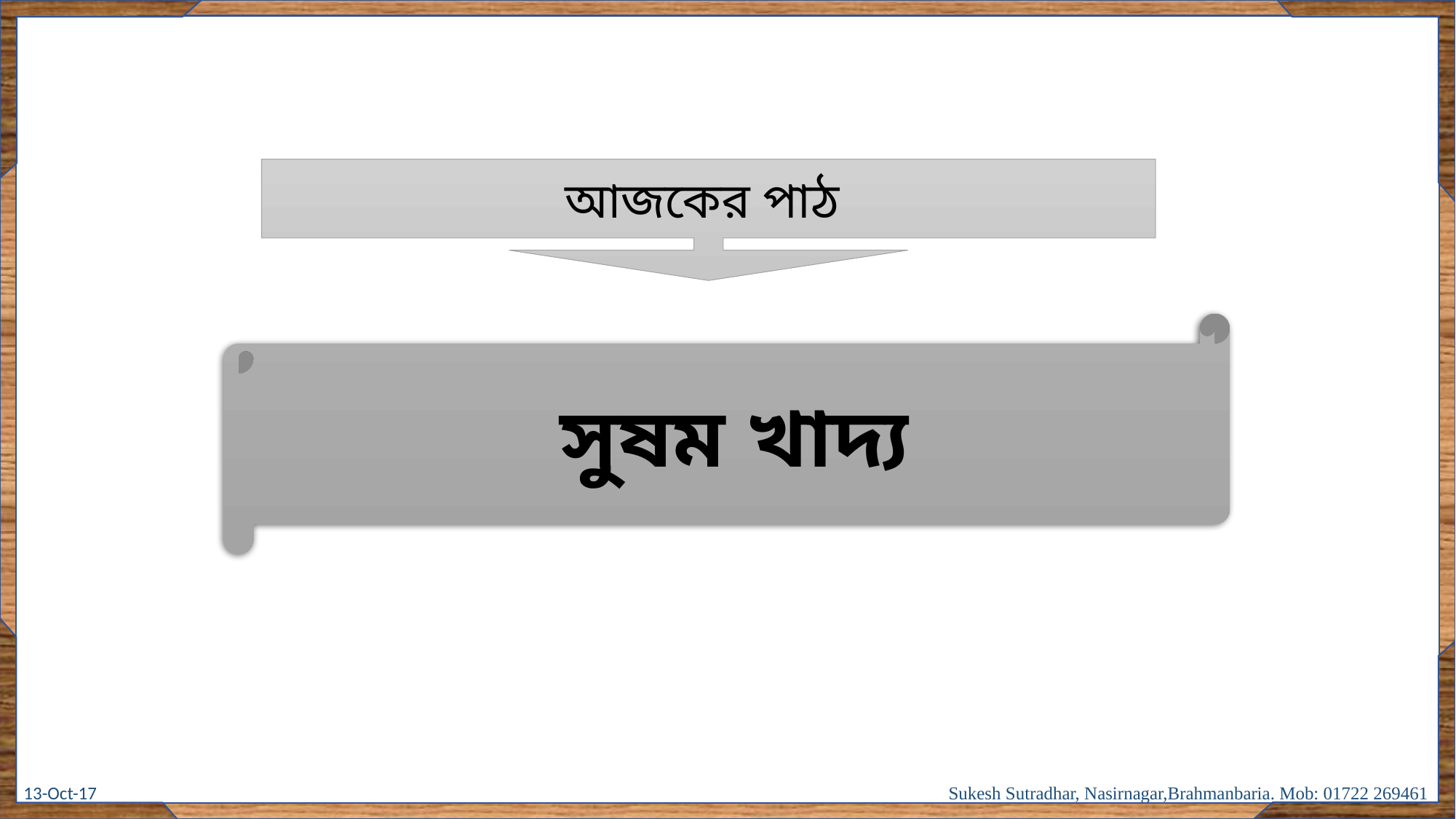

আজকের পাঠ
সুষম খাদ্য
13-Oct-17
Sukesh Sutradhar, Nasirnagar,Brahmanbaria. Mob: 01722 269461